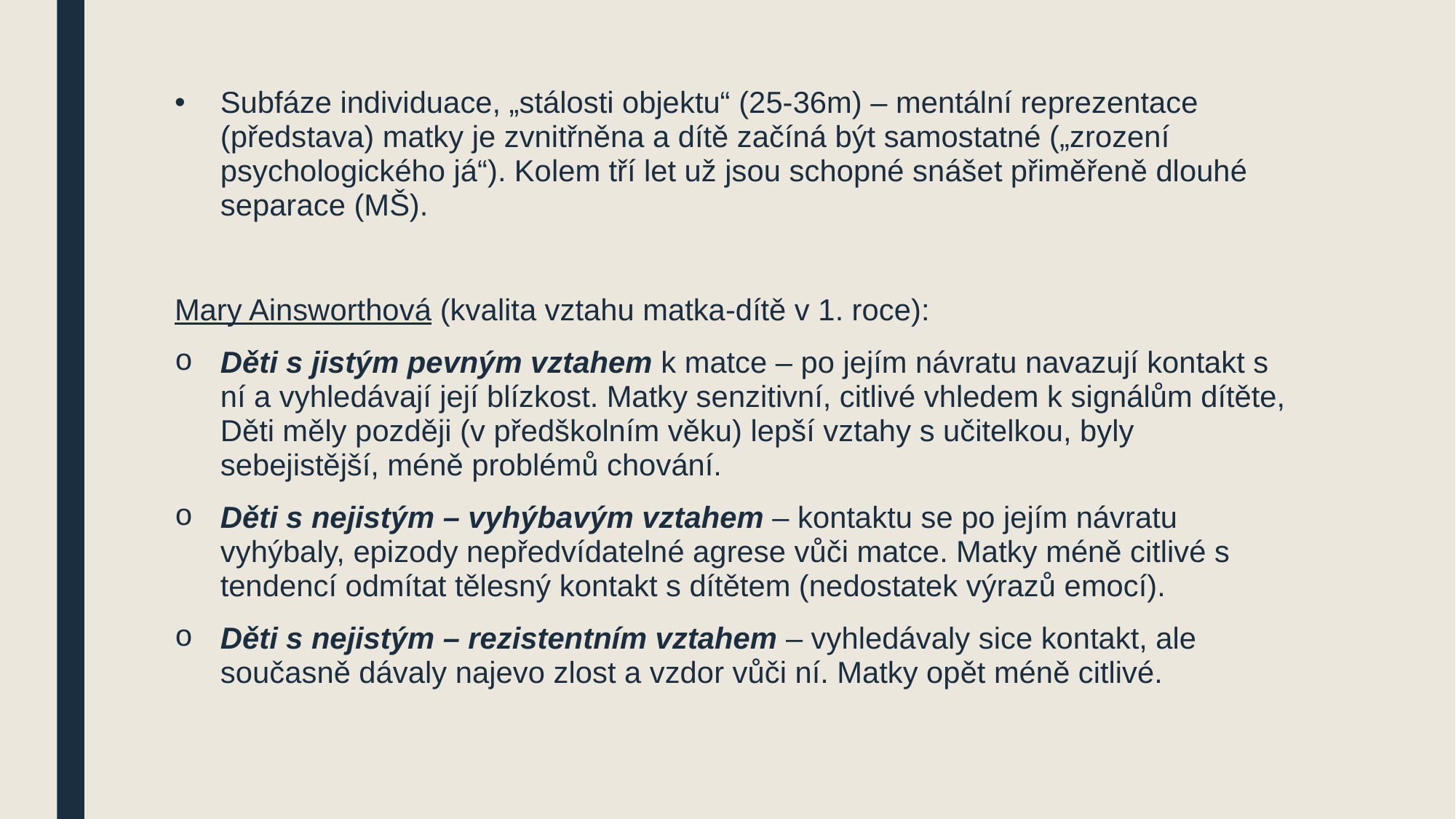

#
Subfáze individuace, „stálosti objektu“ (25-36m) – mentální reprezentace (představa) matky je zvnitřněna a dítě začíná být samostatné („zrození psychologického já“). Kolem tří let už jsou schopné snášet přiměřeně dlouhé separace (MŠ).

Mary Ainsworthová (kvalita vztahu matka-dítě v 1. roce):
Děti s jistým pevným vztahem k matce – po jejím návratu navazují kontakt s ní a vyhledávají její blízkost. Matky senzitivní, citlivé vhledem k signálům dítěte, Děti měly později (v předškolním věku) lepší vztahy s učitelkou, byly sebejistější, méně problémů chování.
Děti s nejistým – vyhýbavým vztahem – kontaktu se po jejím návratu vyhýbaly, epizody nepředvídatelné agrese vůči matce. Matky méně citlivé s tendencí odmítat tělesný kontakt s dítětem (nedostatek výrazů emocí).
Děti s nejistým – rezistentním vztahem – vyhledávaly sice kontakt, ale současně dávaly najevo zlost a vzdor vůči ní. Matky opět méně citlivé.